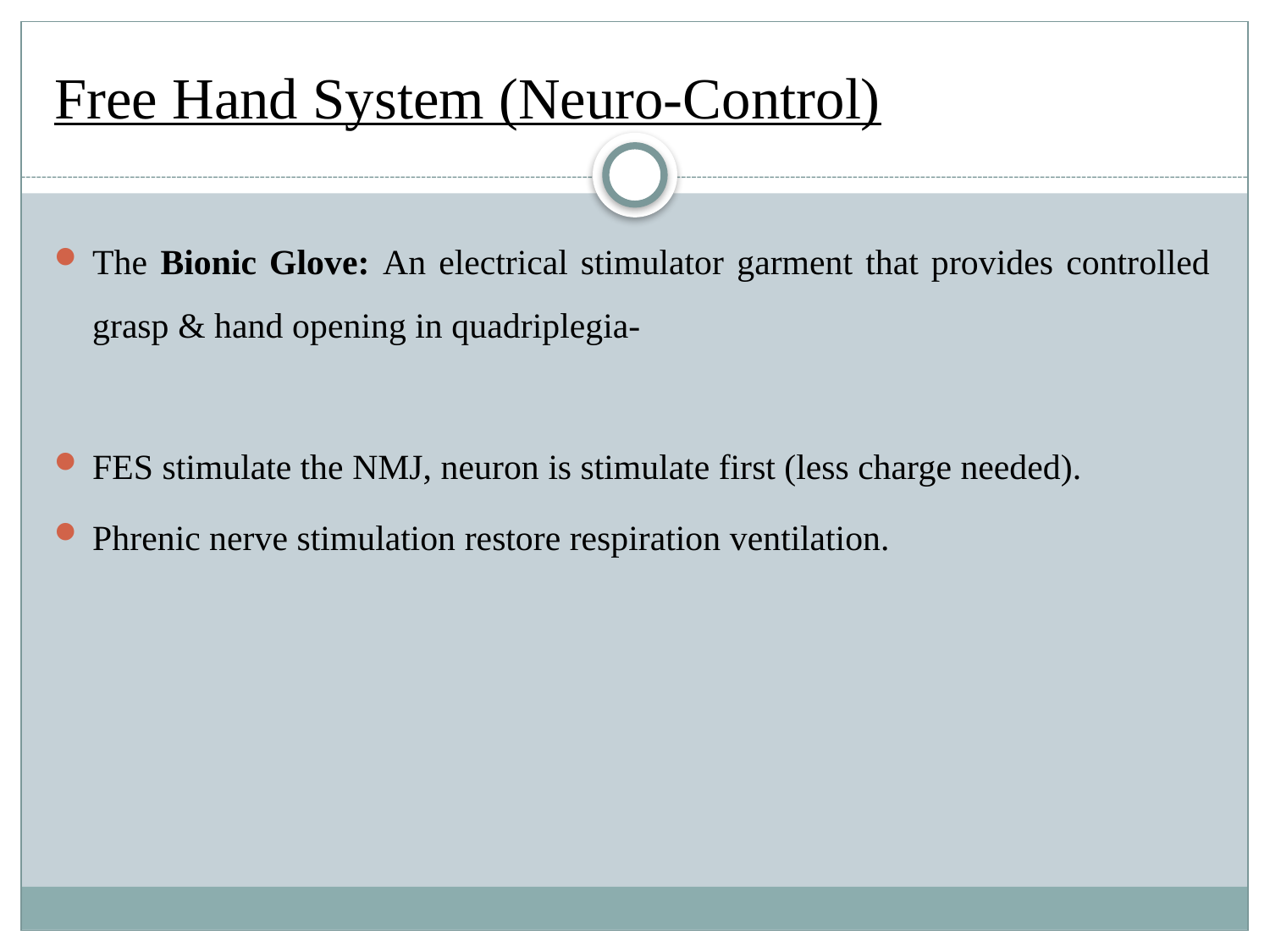

# Free Hand System (Neuro-Control)
The Bionic Glove: An electrical stimulator garment that provides controlled grasp & hand opening in quadriplegia-

FES stimulate the NMJ, neuron is stimulate first (less charge needed).
Phrenic nerve stimulation restore respiration ventilation.